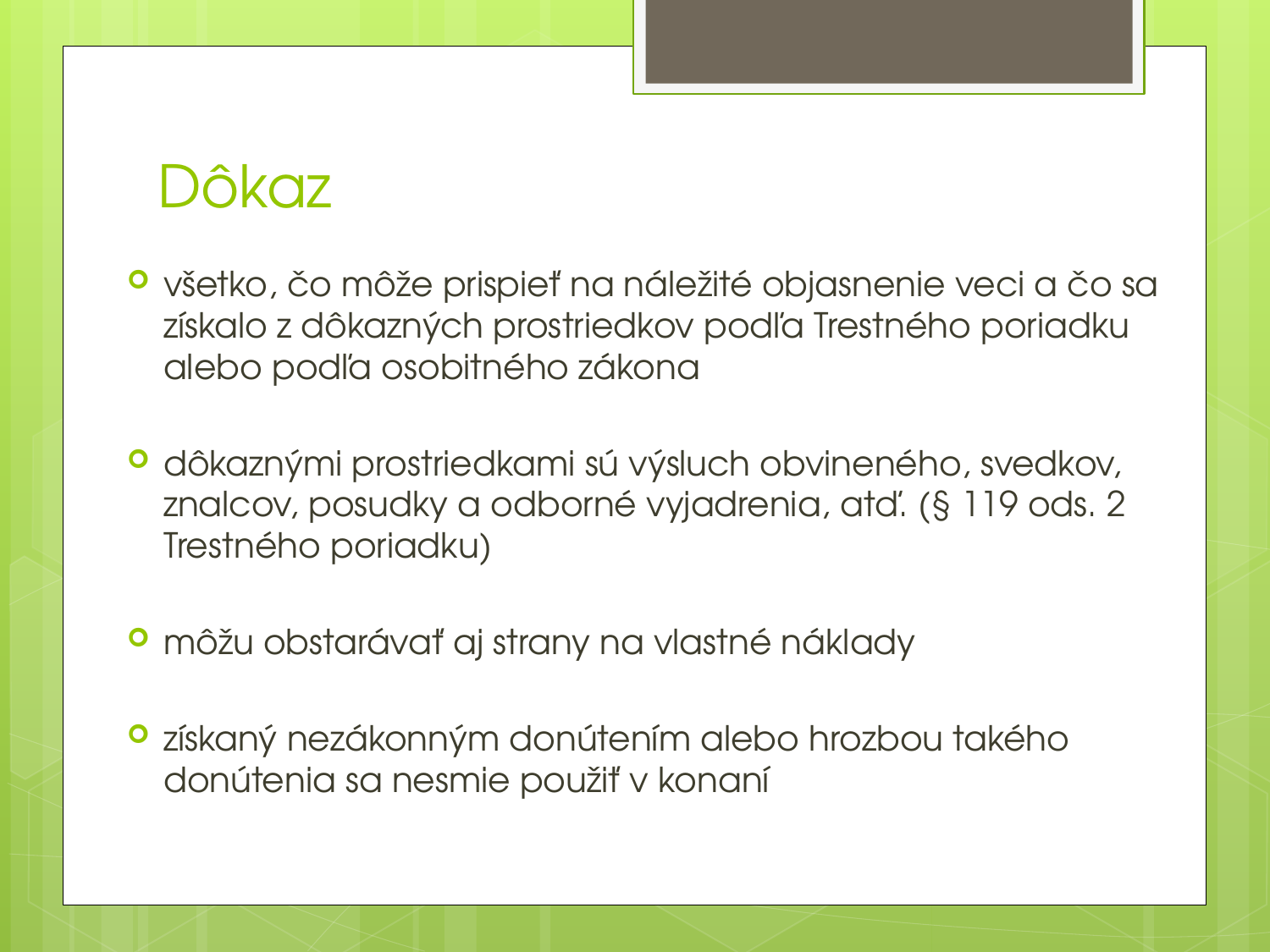

# Dôkaz
všetko, čo môže prispieť na náležité objasnenie veci a čo sa získalo z dôkazných prostriedkov podľa Trestného poriadku alebo podľa osobitného zákona

dôkaznými prostriedkami sú výsluch obvineného, svedkov, znalcov, posudky a odborné vyjadrenia, atď. (§ 119 ods. 2 Trestného poriadku)

môžu obstarávať aj strany na vlastné náklady

získaný nezákonným donútením alebo hrozbou takého donútenia sa nesmie použiť v konaní